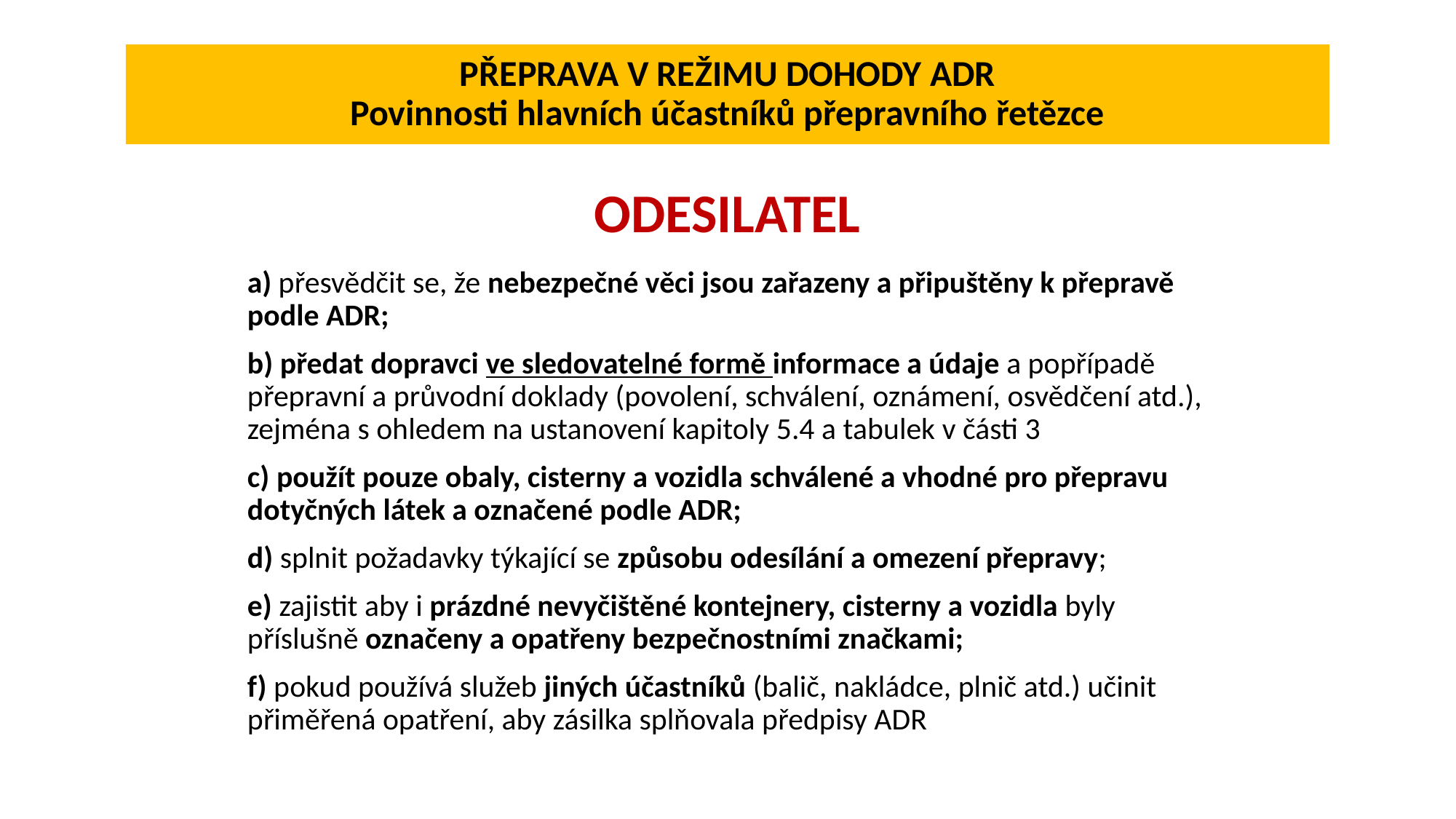

# PŘEPRAVA V REŽIMU DOHODY ADR Povinnosti hlavních účastníků přepravního řetězce
ODESILATEL
a) přesvědčit se, že nebezpečné věci jsou zařazeny a připuštěny k přepravě podle ADR;
b) předat dopravci ve sledovatelné formě informace a údaje a popřípadě přepravní a průvodní doklady (povolení, schválení, oznámení, osvědčení atd.), zejména s ohledem na ustanovení kapitoly 5.4 a tabulek v části 3
c) použít pouze obaly, cisterny a vozidla schválené a vhodné pro přepravu dotyčných látek a označené podle ADR;
d) splnit požadavky týkající se způsobu odesílání a omezení přepravy;
e) zajistit aby i prázdné nevyčištěné kontejnery, cisterny a vozidla byly příslušně označeny a opatřeny bezpečnostními značkami;
f) pokud používá služeb jiných účastníků (balič, nakládce, plnič atd.) učinit přiměřená opatření, aby zásilka splňovala předpisy ADR